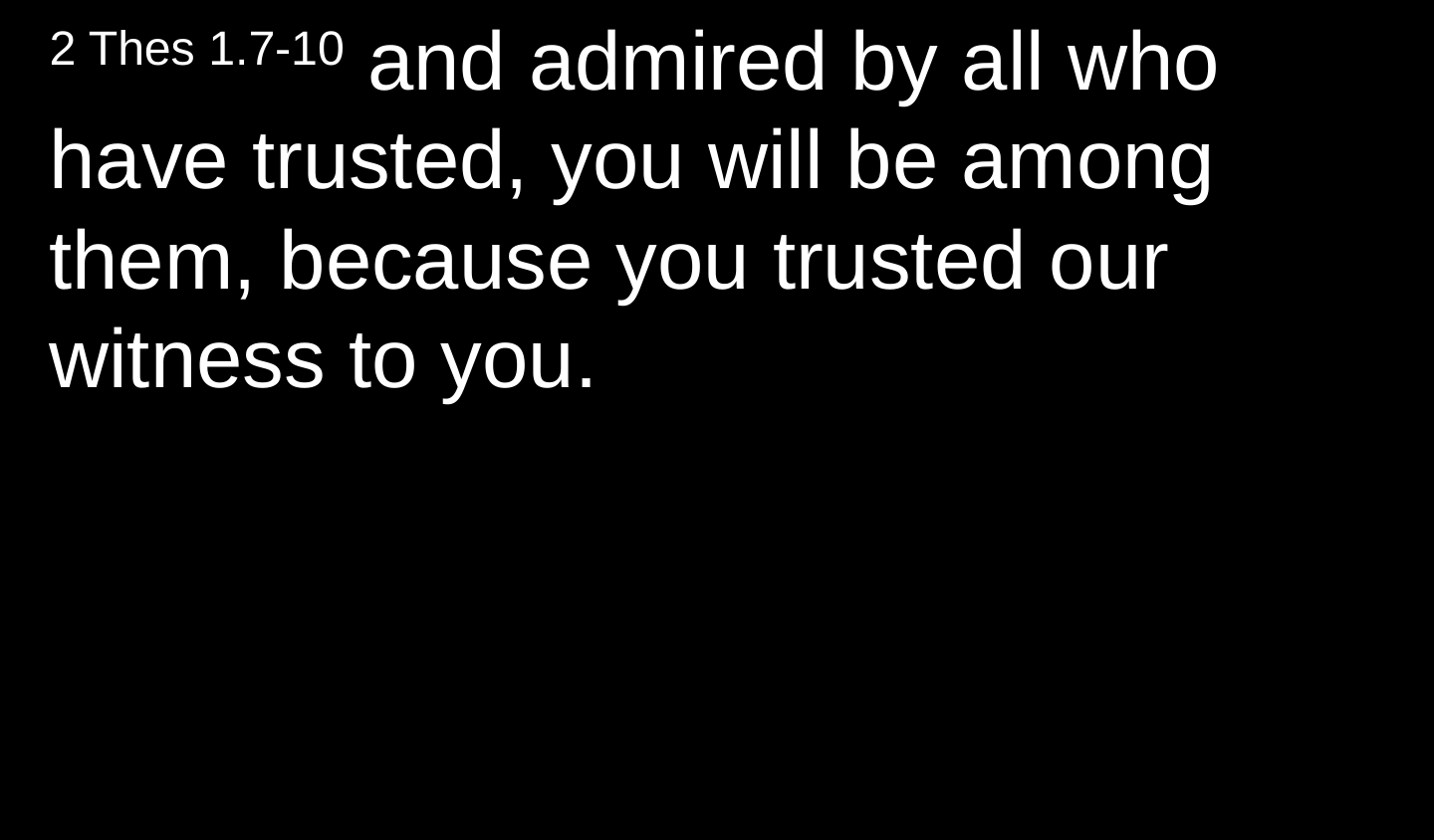

2 Thes 1.7-10 and admired by all who have trusted, you will be among them, because you trusted our witness to you.